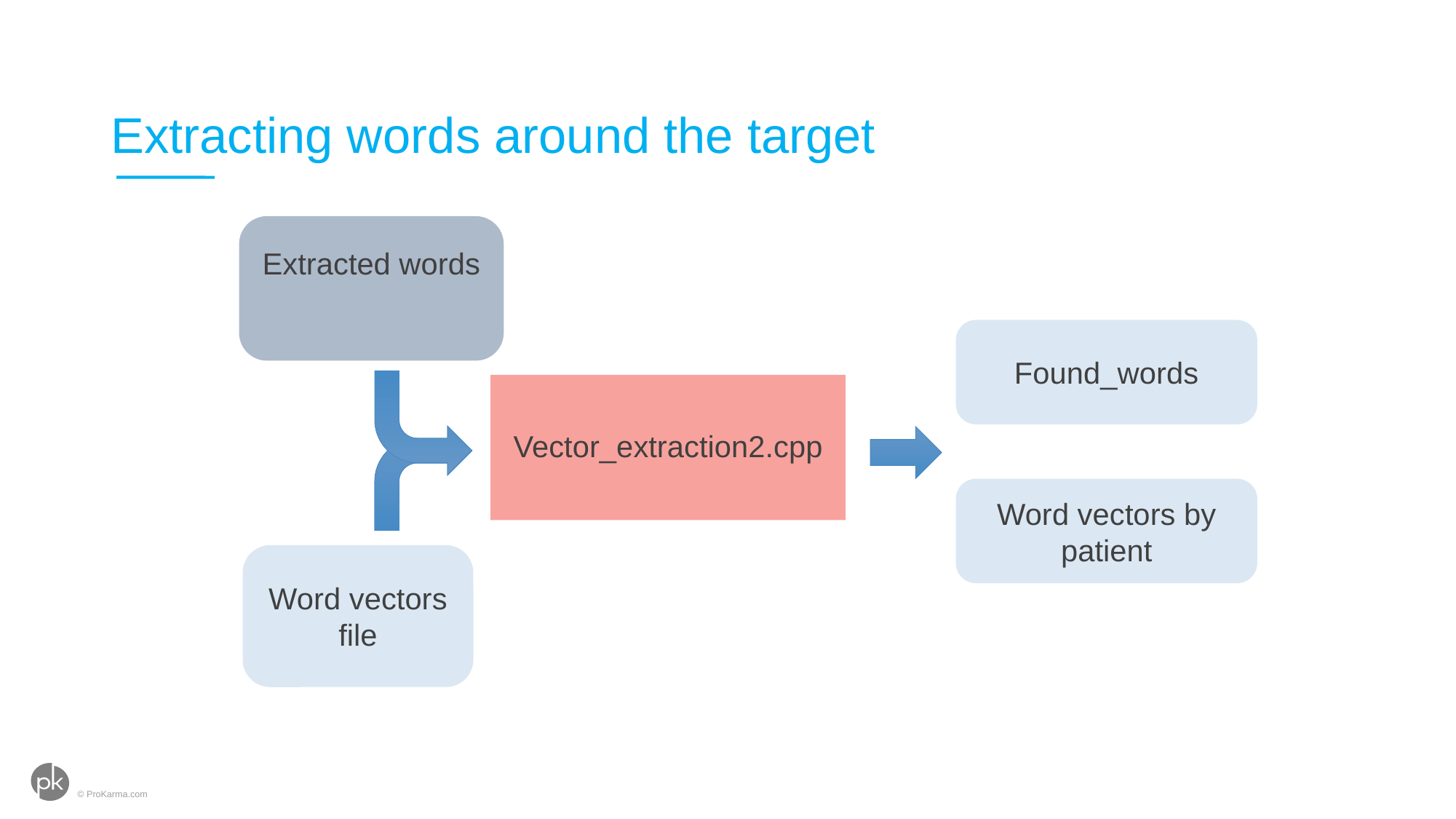

# Extracting words around the target
Extracted words

Found_words

Vector_extraction2.cpp

Word vectors by patient
Word vectors file